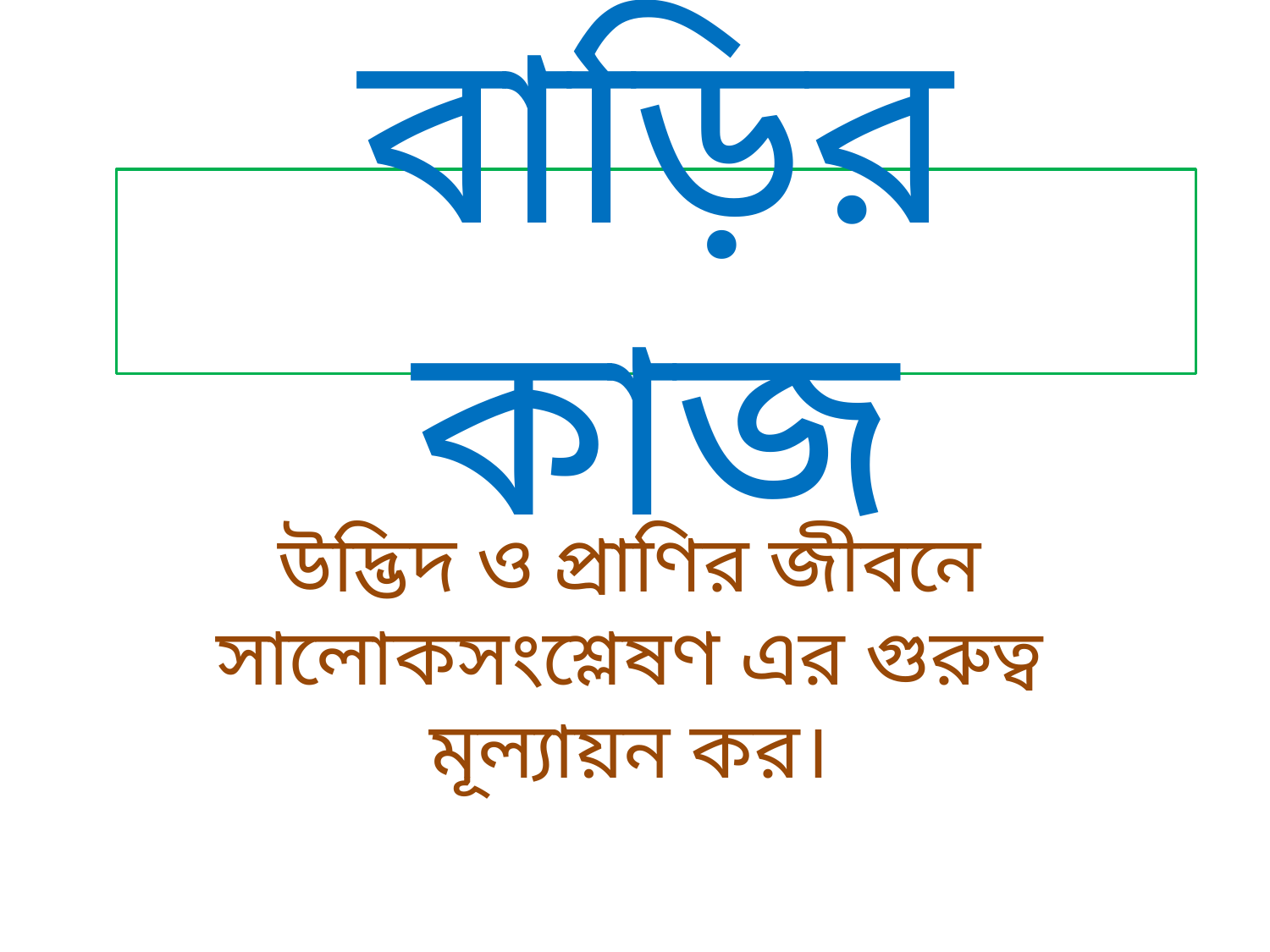

# বাড়ির কাজ
উদ্ভিদ ও প্রাণির জীবনে সালোকসংশ্লেষণ এর গুরুত্ব মূল্যায়ন কর।